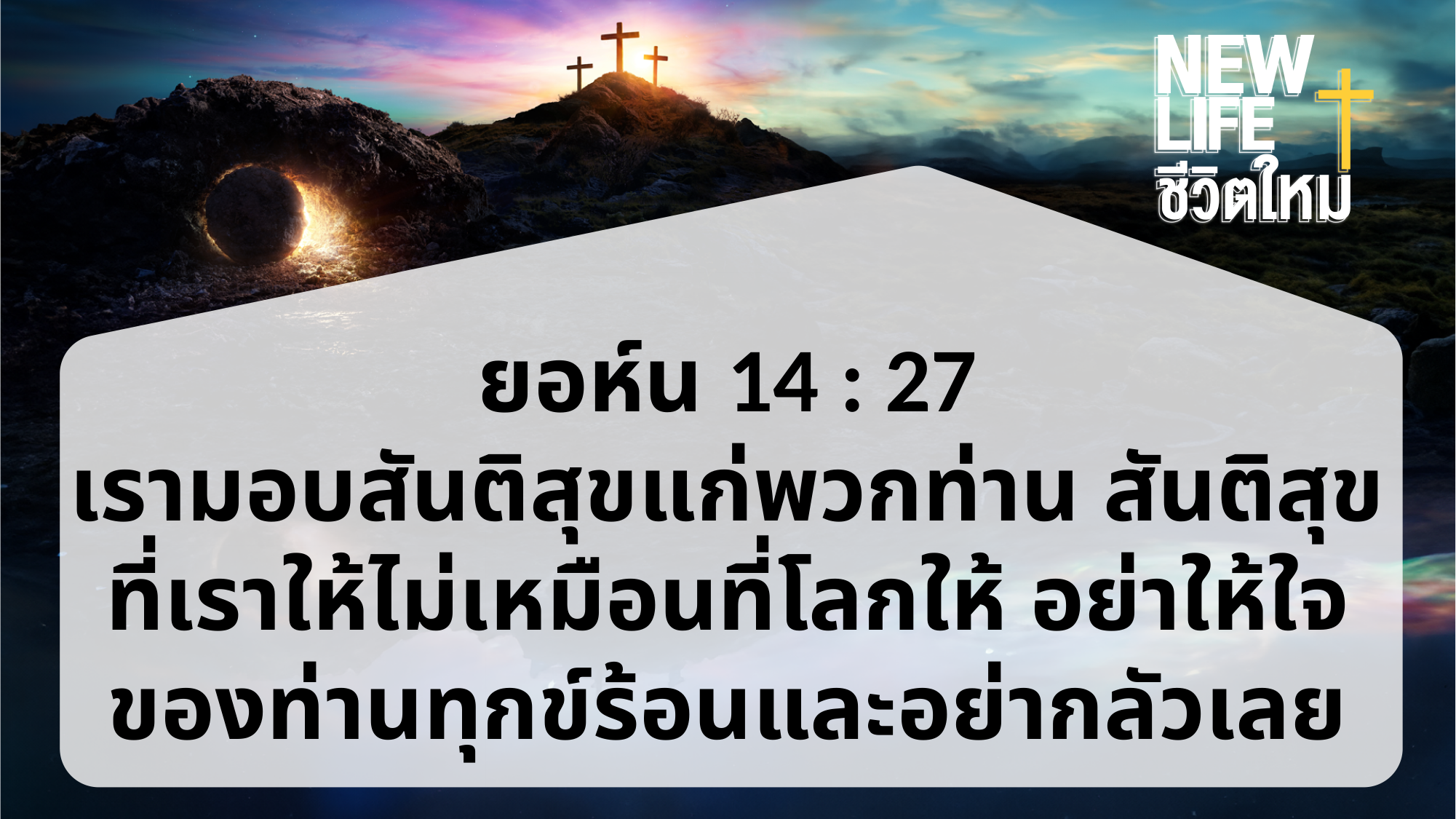

ยอห์น 14 : 27
เรามอบสันติสุขแก่พวกท่าน สันติสุขที่เราให้ไม่เหมือนที่โลกให้ อย่าให้ใจของท่านทุกข์ร้อนและอย่ากลัวเลย